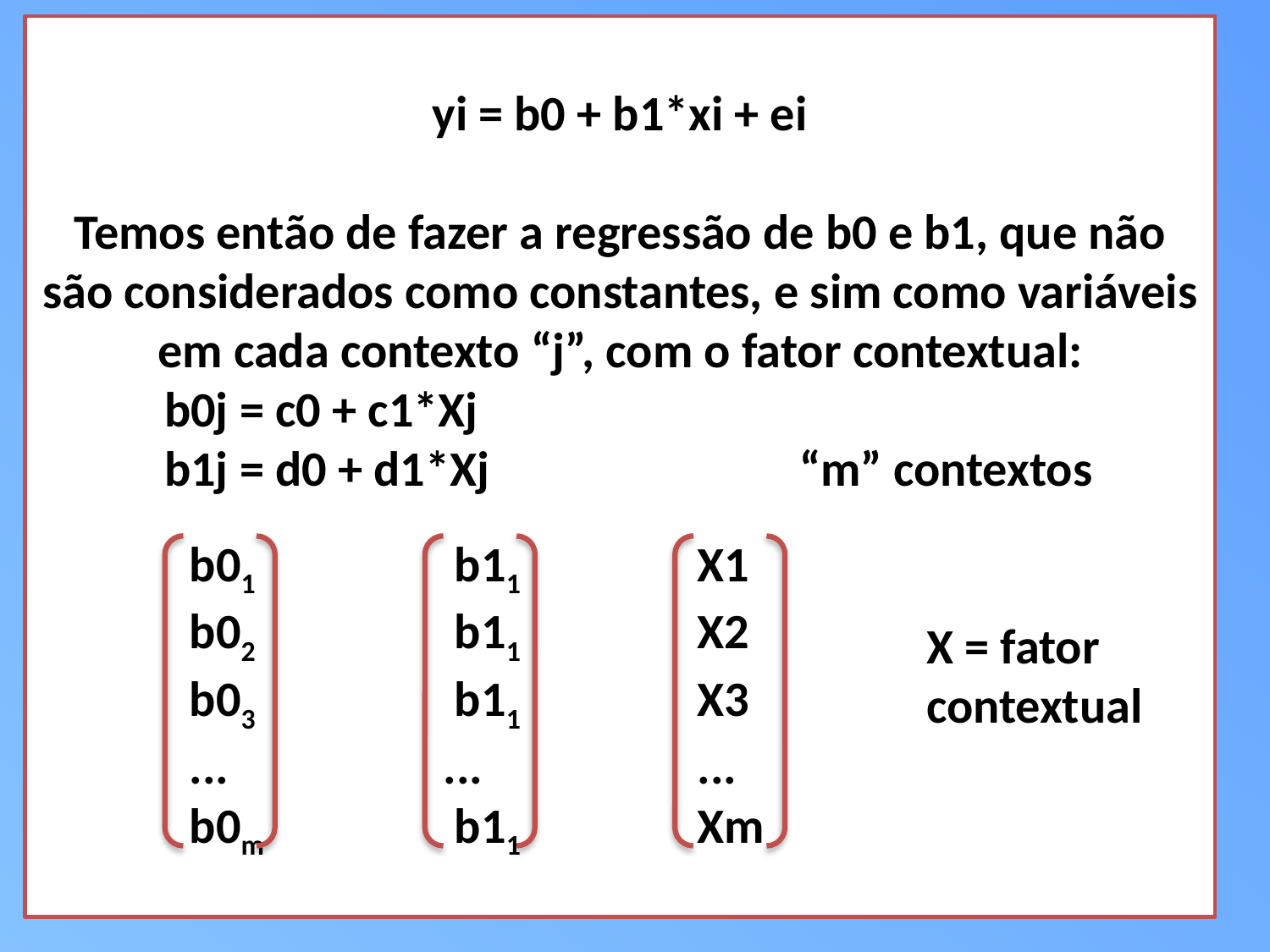

yi = b0 + b1*xi + ei

Temos então de fazer a regressão de b0 e b1, que não são considerados como constantes, e sim como variáveis em cada contexto “j”, com o fator contextual:
	b0j = c0 + c1*Xj
	b1j = d0 + d1*Xj			“m” contextos

							X = fator
							contextual

	b01		 b11 		X1
	b02		 b11	 	X2
	b03		 b11 		X3
	...		...		...
	b0m		 b11 		Xm